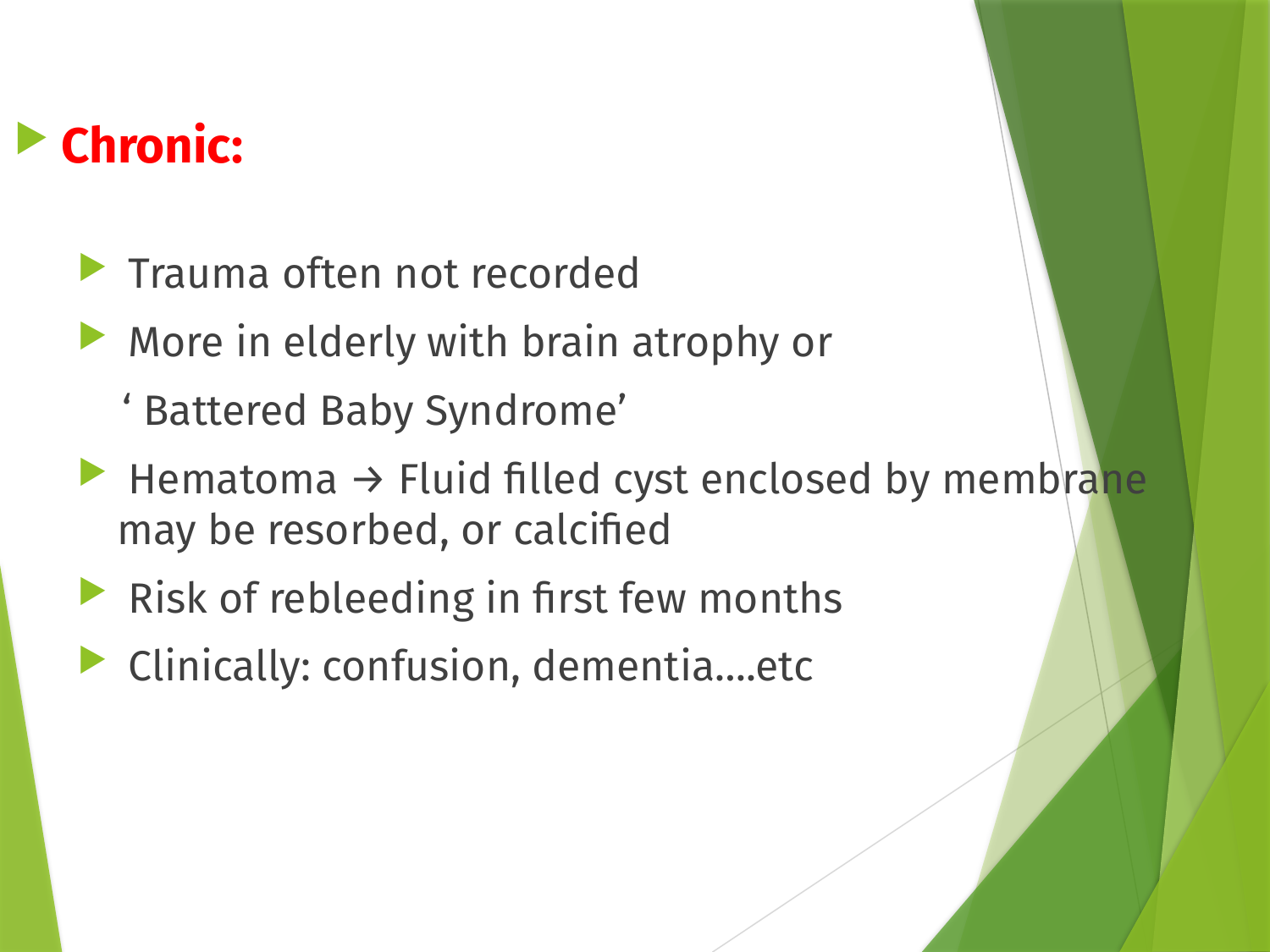

Chronic:

 Trauma often not recorded
 More in elderly with brain atrophy or
    ‘ Battered Baby Syndrome’
 Hematoma → Fluid filled cyst enclosed by membrane may be resorbed, or calcified
 Risk of rebleeding in first few months
 Clinically: confusion, dementia….etc